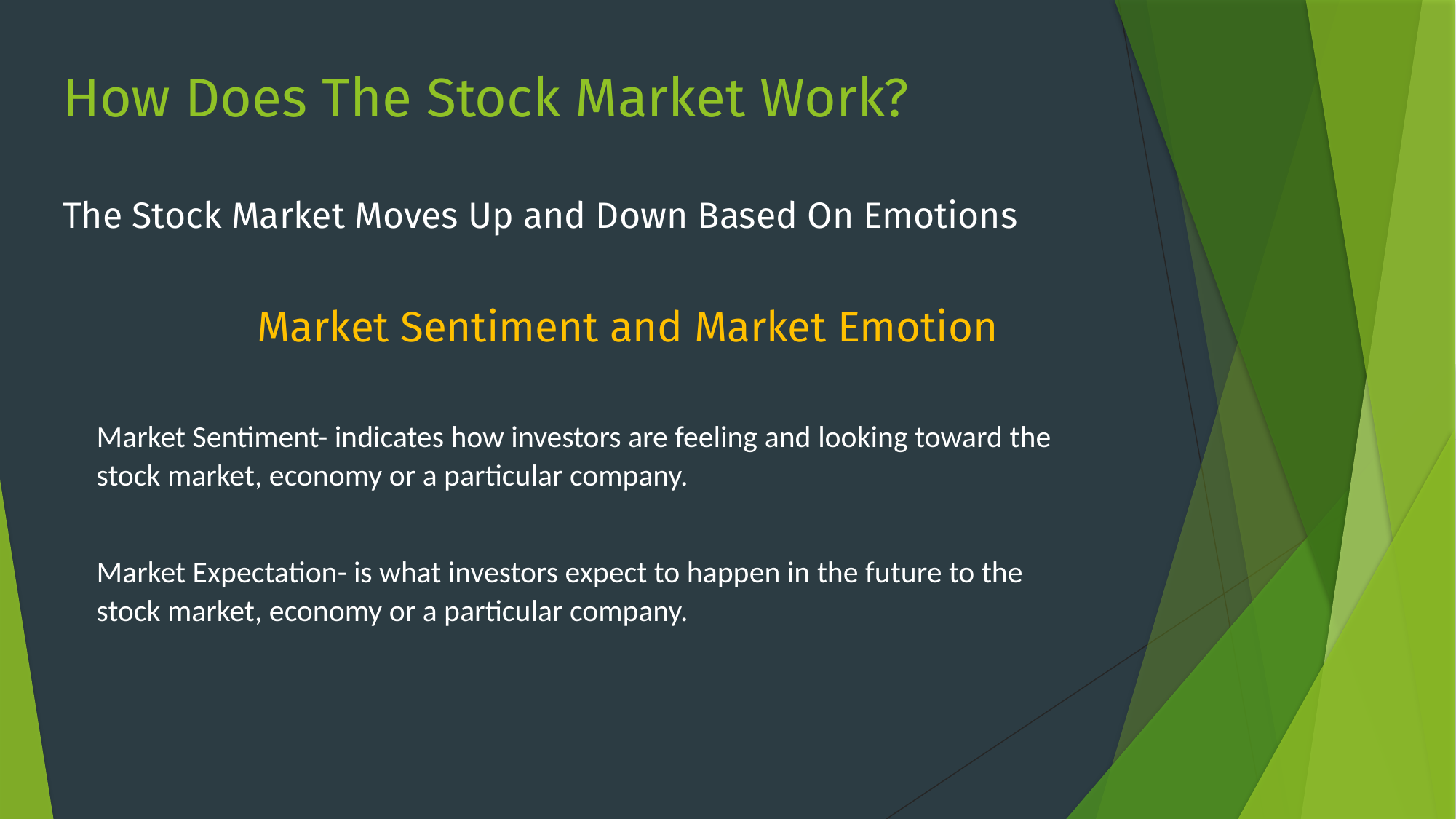

How Does The Stock Market Work?
The Stock Market Moves Up and Down Based On Emotions
Market Sentiment and Market Emotion
Market Sentiment- indicates how investors are feeling and looking toward the stock market, economy or a particular company.
Market Expectation- is what investors expect to happen in the future to the stock market, economy or a particular company.